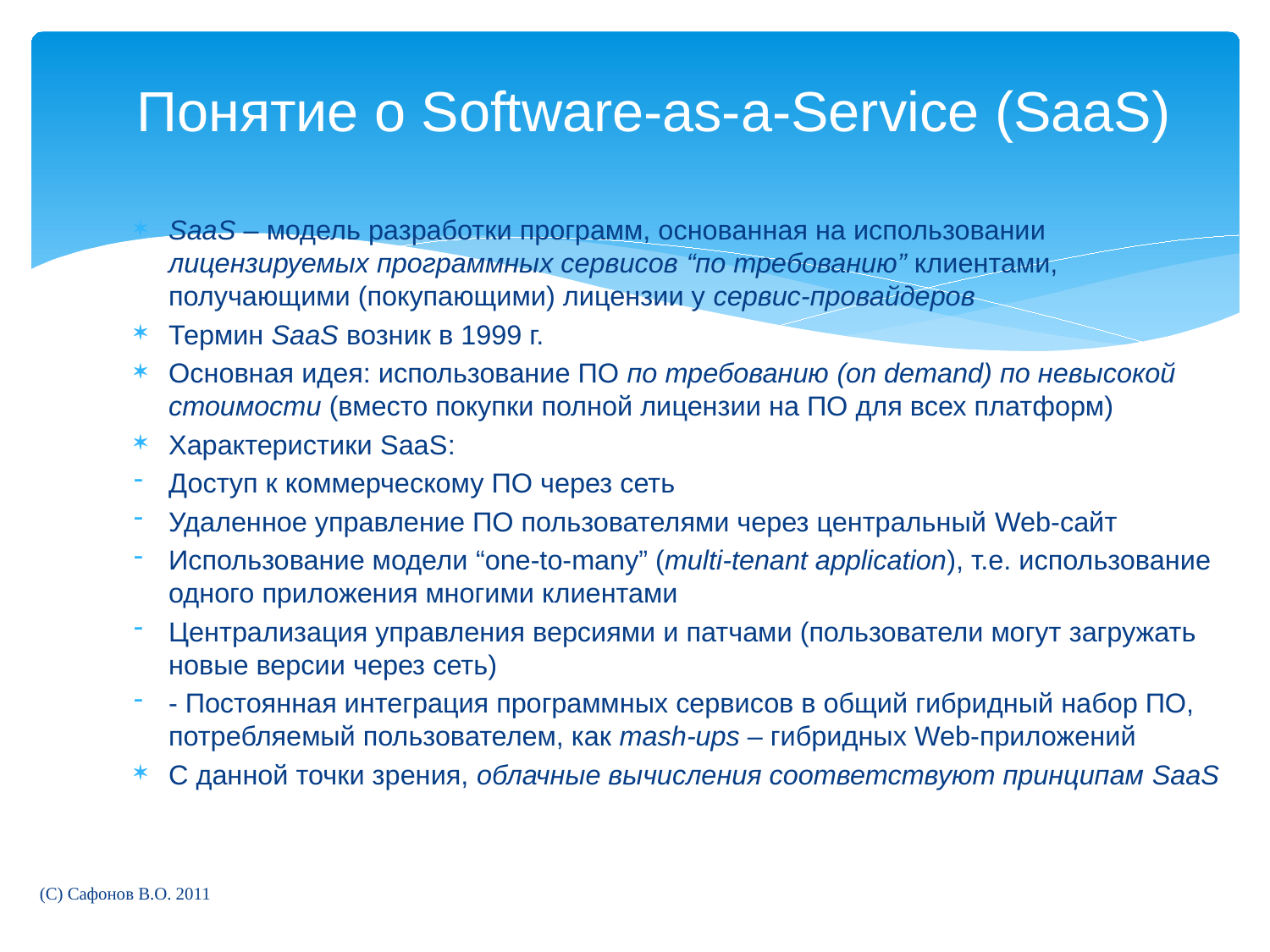

# Понятие о Software-as-a-Service (SaaS)
SaaS – модель разработки программ, основанная на использовании лицензируемых программных сервисов “по требованию” клиентами, получающими (покупающими) лицензии у сервис-провайдеров
Термин SaaS возник в 1999 г.
Основная идея: использование ПО по требованию (on demand) по невысокой стоимости (вместо покупки полной лицензии на ПО для всех платформ)
Характеристики SaaS:
Доступ к коммерческому ПО через сеть
Удаленное управление ПО пользователями через центральный Web-сайт
Использование модели “one-to-many” (multi-tenant application), т.е. использование одного приложения многими клиентами
Централизация управления версиями и патчами (пользователи могут загружать новые версии через сеть)
- Постоянная интеграция программных сервисов в общий гибридный набор ПО, потребляемый пользователем, как mash-ups – гибридных Web-приложений
С данной точки зрения, облачные вычисления соответствуют принципам SaaS

(C) Сафонов В.О. 2011